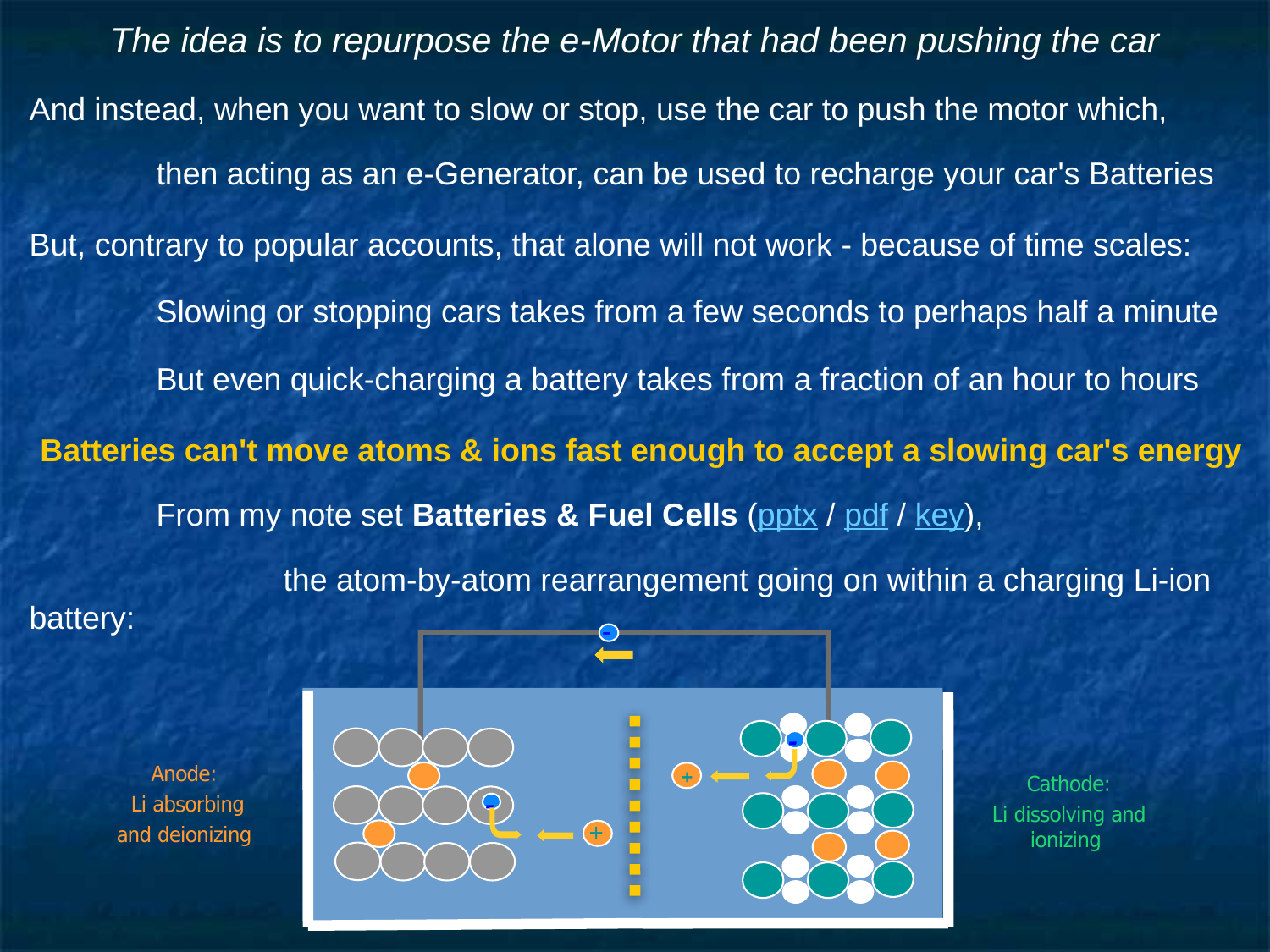

# The idea is to repurpose the e-Motor that had been pushing the car
And instead, when you want to slow or stop, use the car to push the motor which,

	then acting as an e-Generator, can be used to recharge your car's Batteries

But, contrary to popular accounts, that alone will not work - because of time scales:

	Slowing or stopping cars takes from a few seconds to perhaps half a minute

	But even quick-charging a battery takes from a fraction of an hour to hours

Batteries can't move atoms & ions fast enough to accept a slowing car's energy

	From my note set Batteries & Fuel Cells (pptx / pdf / key),

		the atom-by-atom rearrangement going on within a charging Li-ion battery:
-

-

+

-

+

Anode:
 Li absorbing
and deionizing

Cathode:
Li dissolving and ionizing